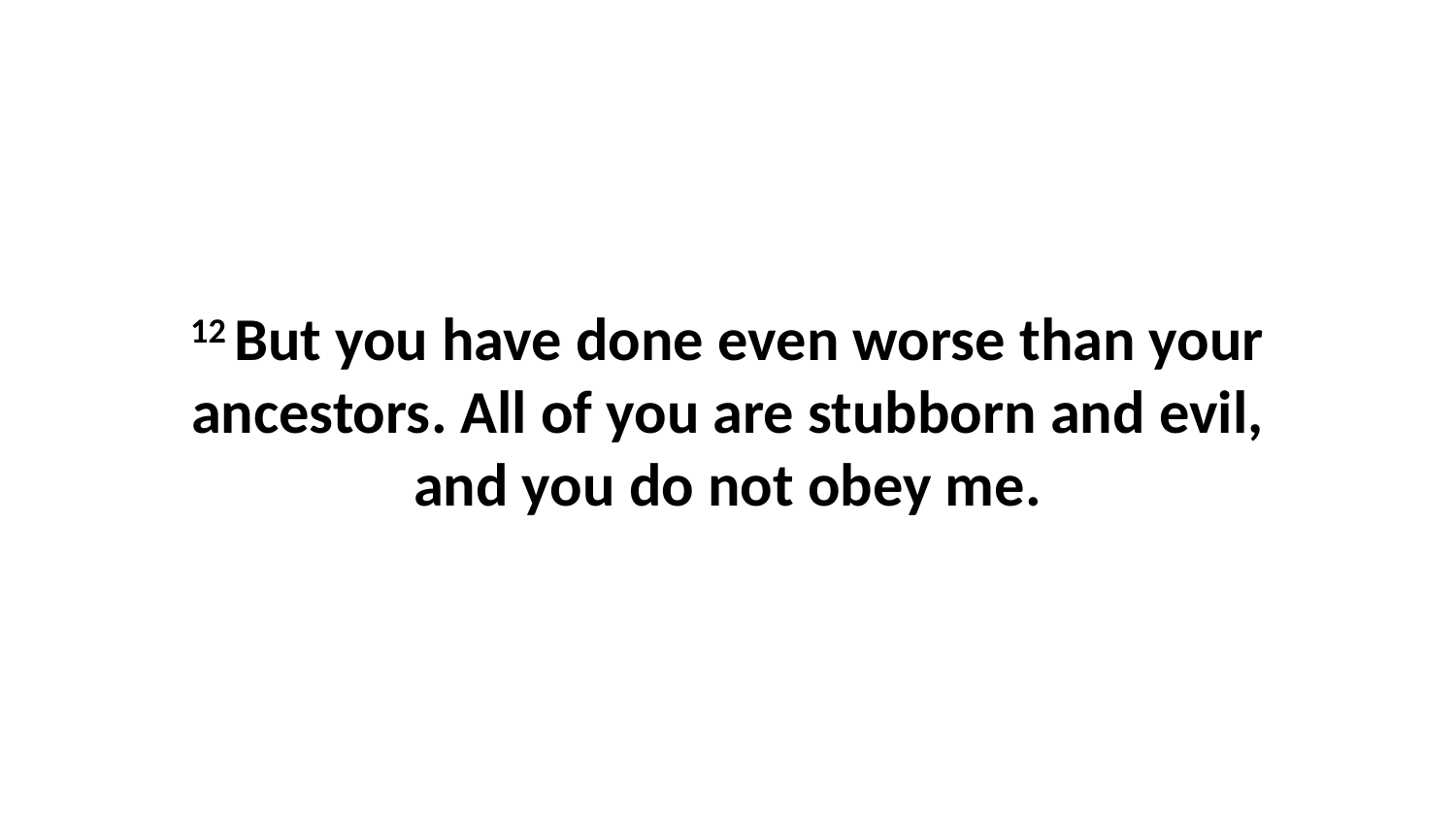

12 But you have done even worse than your ancestors. All of you are stubborn and evil, and you do not obey me.